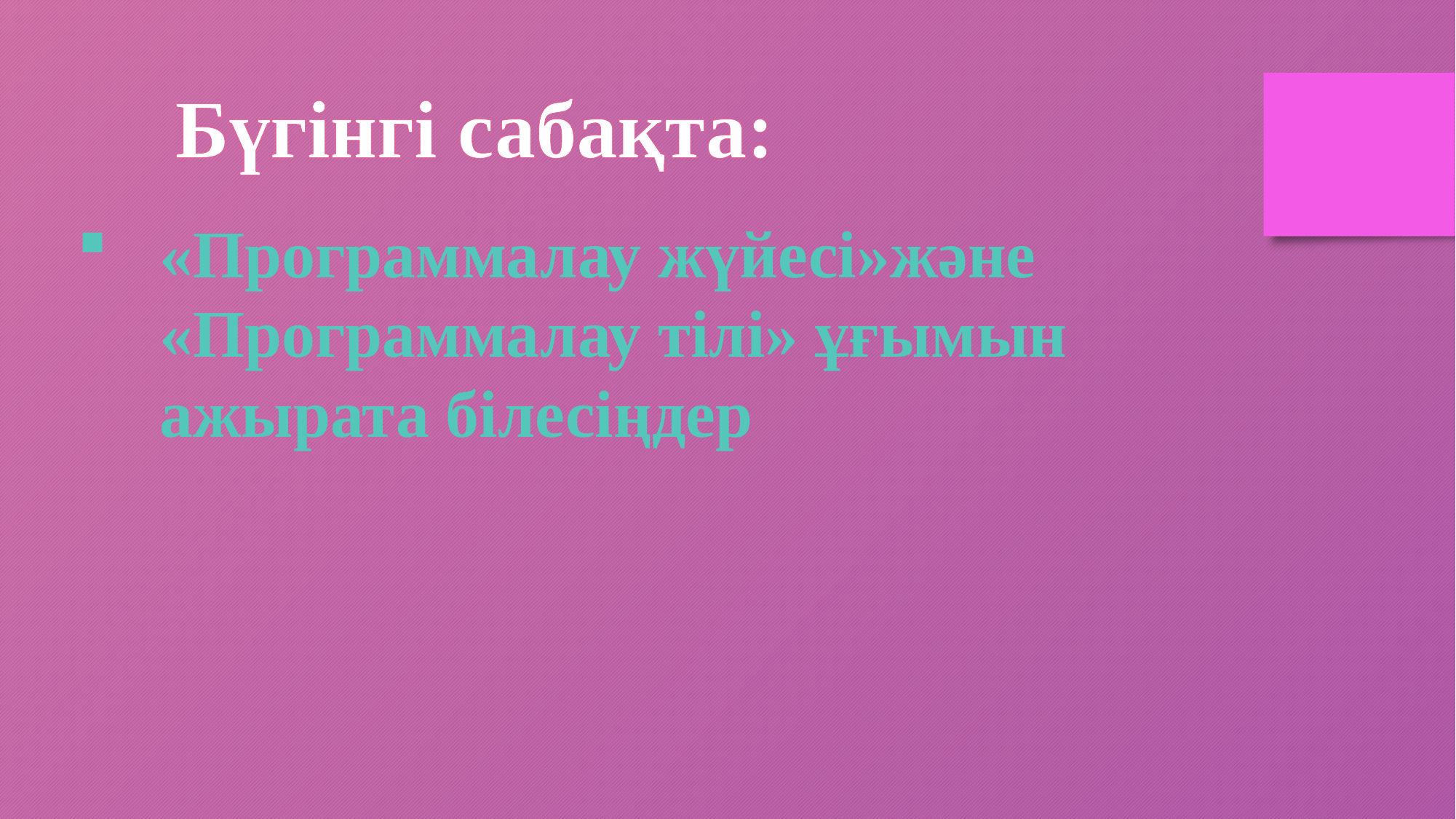

Бүгінгі сабақта:
«Программалау жүйесі»және «Программалау тілі» ұғымын ажырата білесіңдер